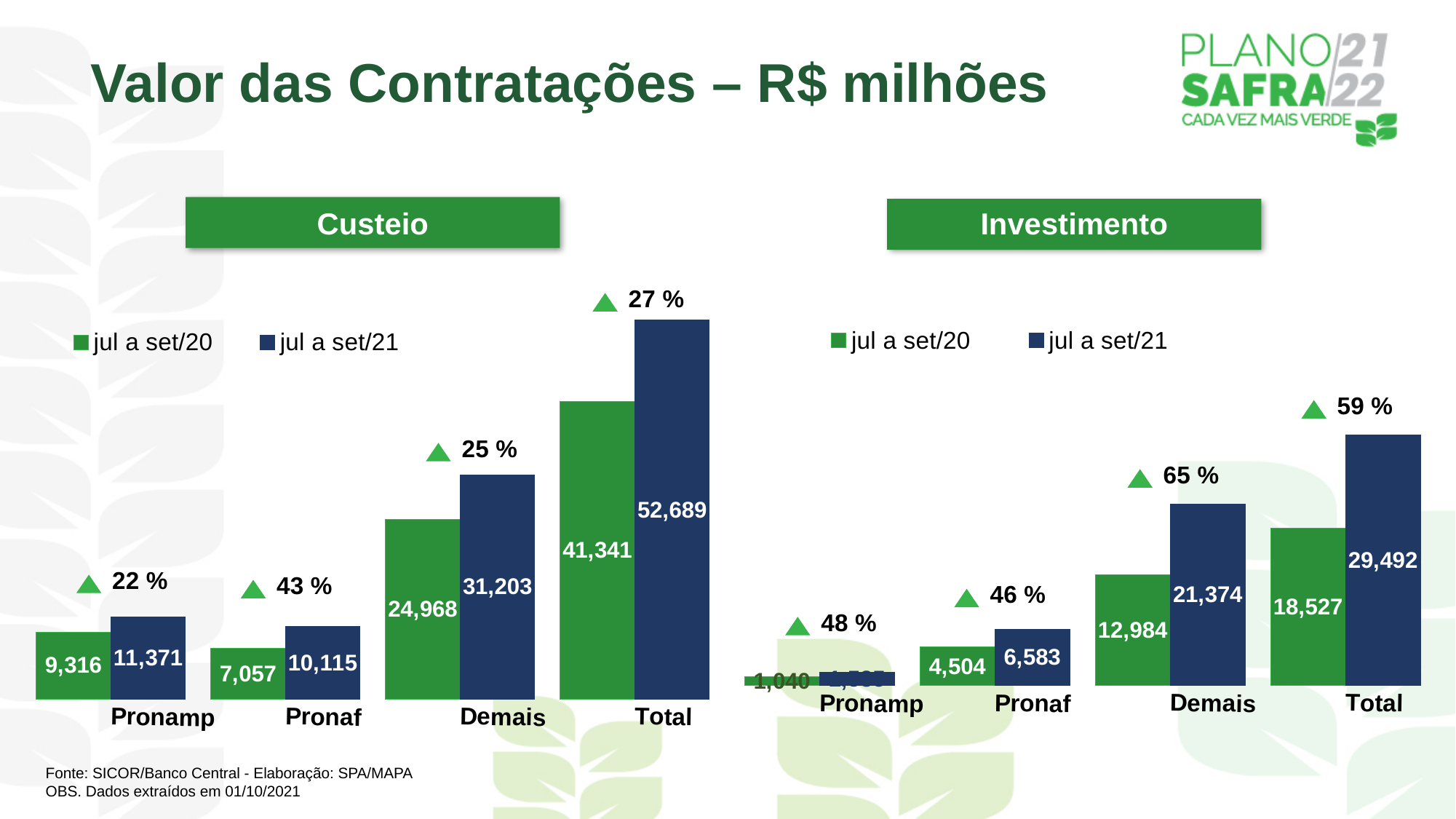

Valor das Contratações – R$ milhões

Custeio

Investimento

### Chart

| Category | jul a set/20 | jul a set/21 |
|---|---|---|
| Pronamp | 1039.74818784 | 1535.1699407199999 |
| Pronaf | 4503.911645300002 | 6583.054324199999 |
| Demais | 12983.549726199995 | 21373.93149778999 |
| Total | 18527.209559339997 | 29492.15576270999 |

### Chart

| Category | jul a set/20 | jul a set/21 |
|---|---|---|
| Pronamp | 9316.324149189993 | 11370.914693080003 |
| Pronaf | 7057.16786297 | 10115.037572410005 |
| Demais | 24967.82657658003 | 31203.471390839994 |
| Total | 41341.318588740025 | 52689.42365633 |
Fonte: SICOR/Banco Central - Elaboração: SPA/MAPA
OBS. Dados extraídos em 01/10/2021